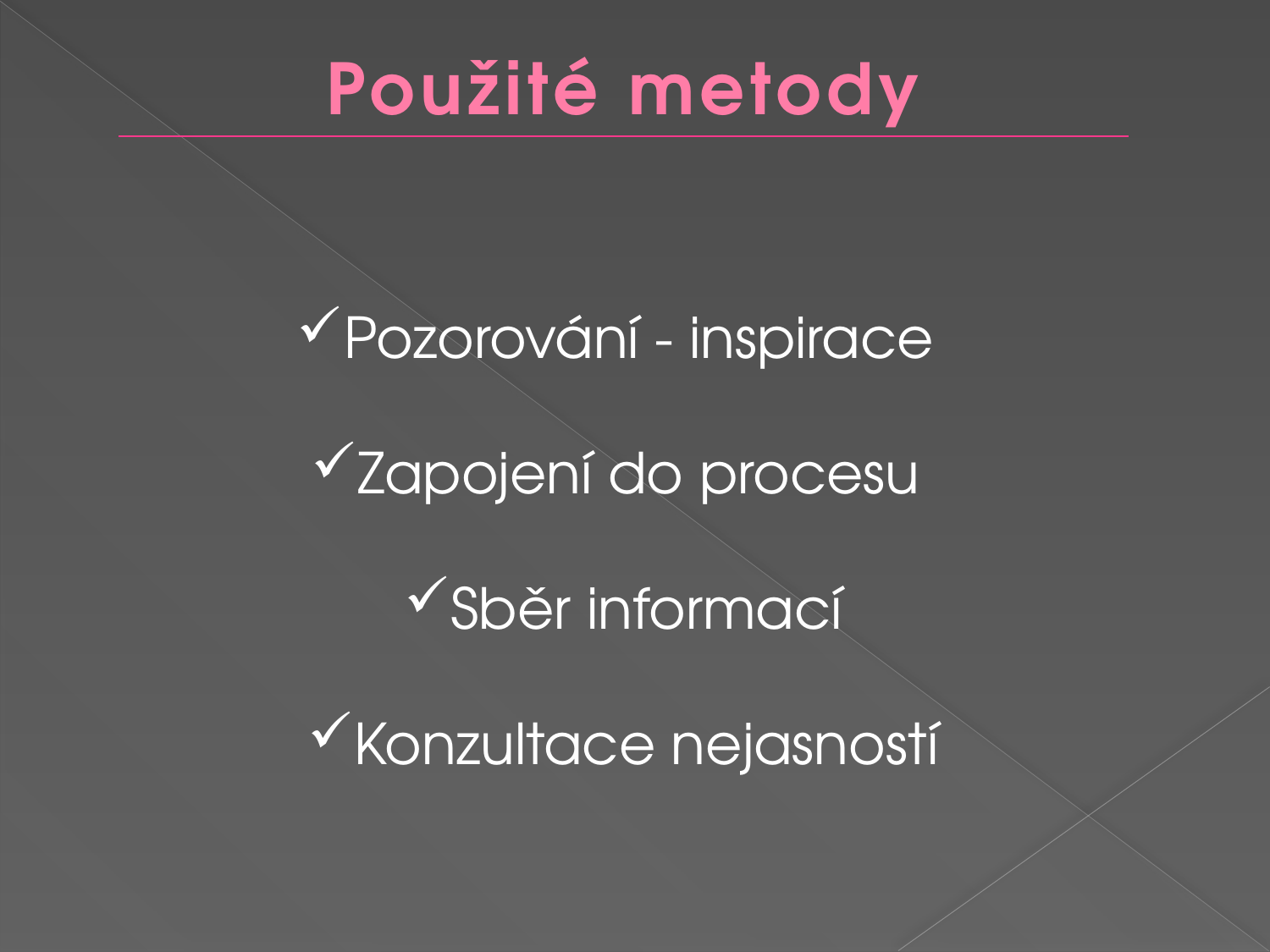

Použité metody
Pozorování - inspirace

Zapojení do procesu

Sběr informací

Konzultace nejasností